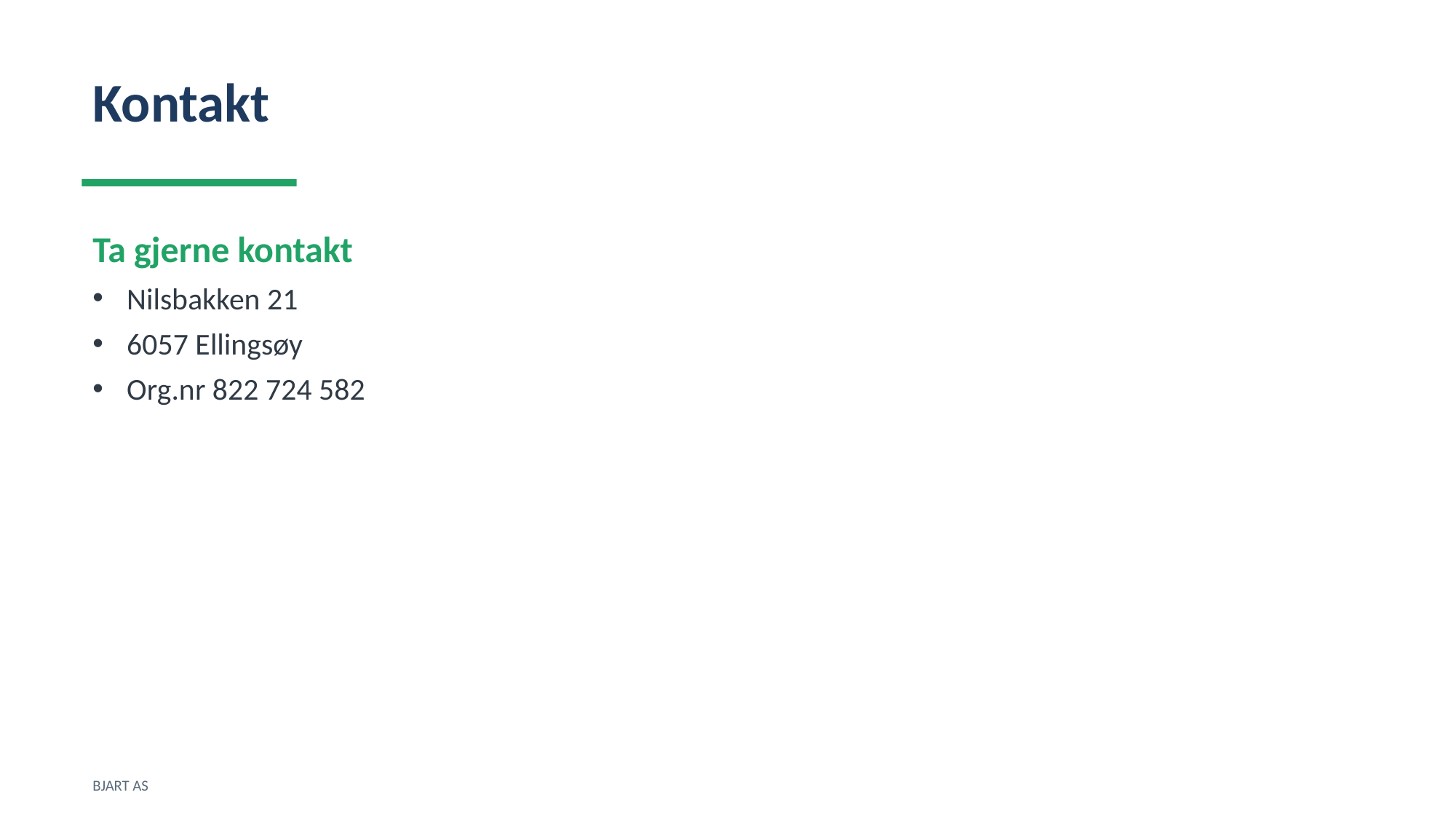

Kontakt

Ta gjerne kontakt
Nilsbakken 21
6057 Ellingsøy
Org.nr 822 724 582
BJART AS